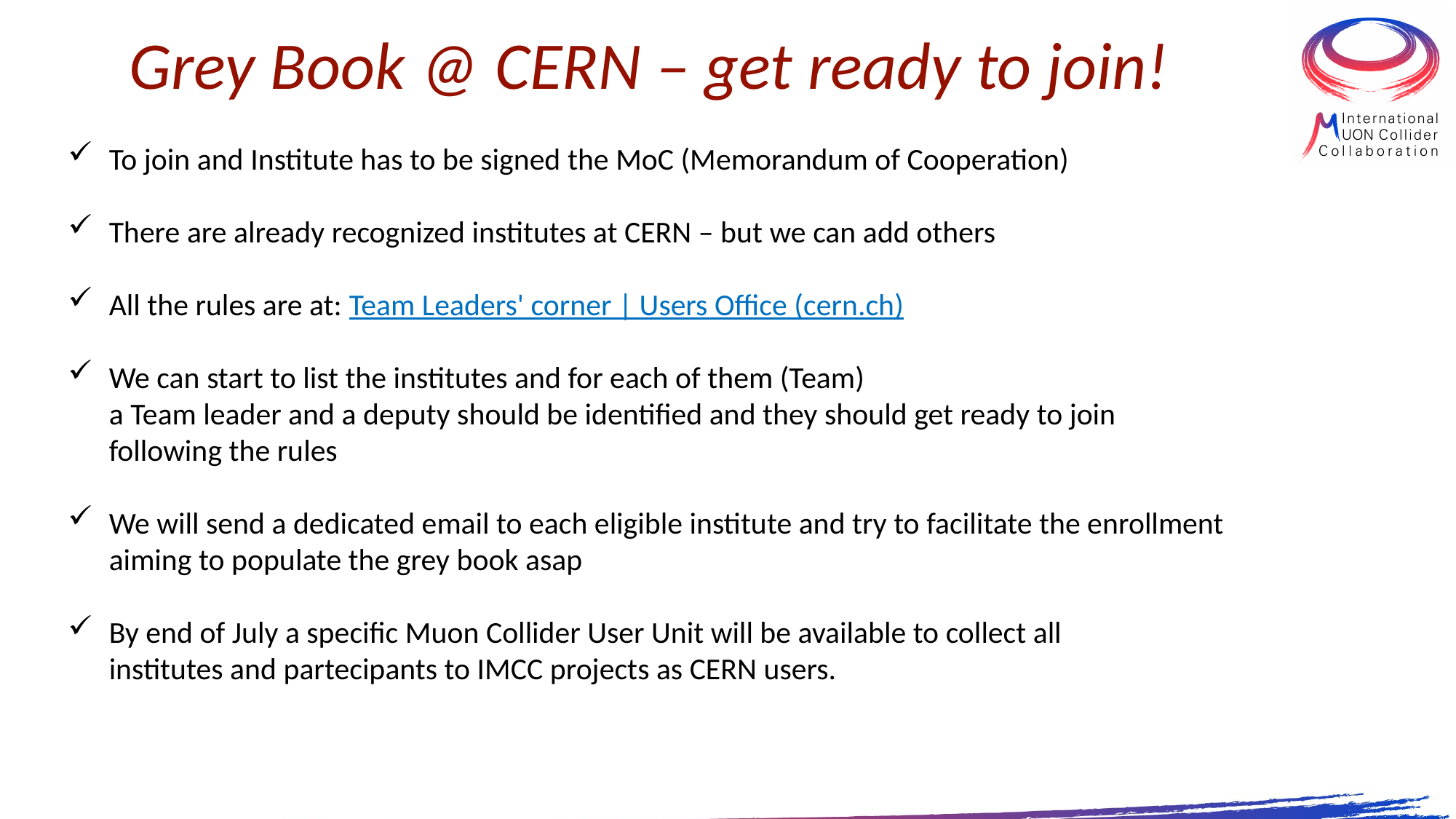

# Grey Book @ CERN – get ready to join!
To join and Institute has to be signed the MoC (Memorandum of Cooperation)

There are already recognized institutes at CERN – but we can add others

All the rules are at: Team Leaders' corner | Users Office (cern.ch)

We can start to list the institutes and for each of them (Team)
a Team leader and a deputy should be identified and they should get ready to join
following the rules

We will send a dedicated email to each eligible institute and try to facilitate the enrollment
aiming to populate the grey book asap

By end of July a specific Muon Collider User Unit will be available to collect all
institutes and partecipants to IMCC projects as CERN users.